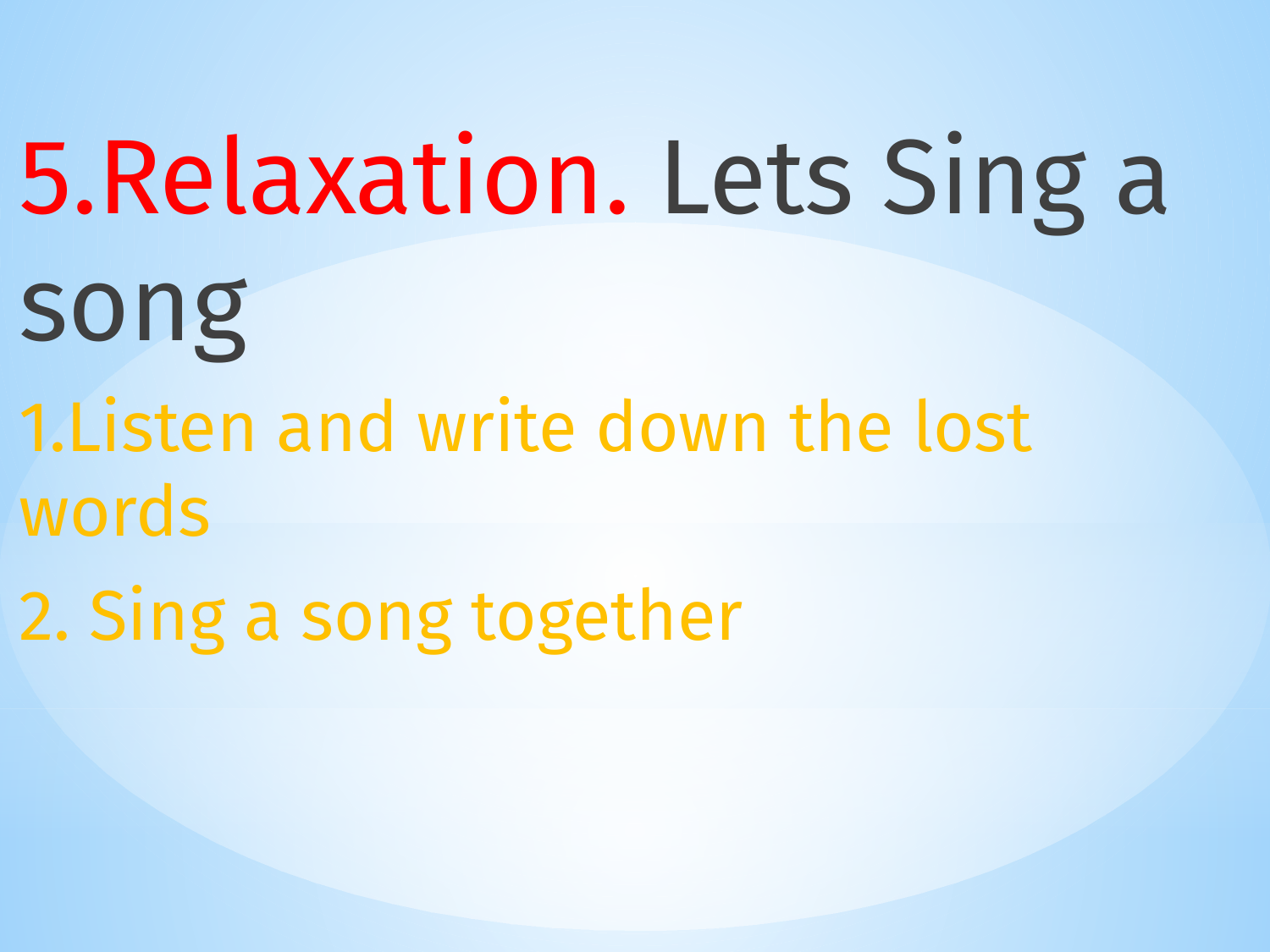

5.Relaxation. Lets Sing a song
1.Listen and write down the lost words
2. Sing a song together